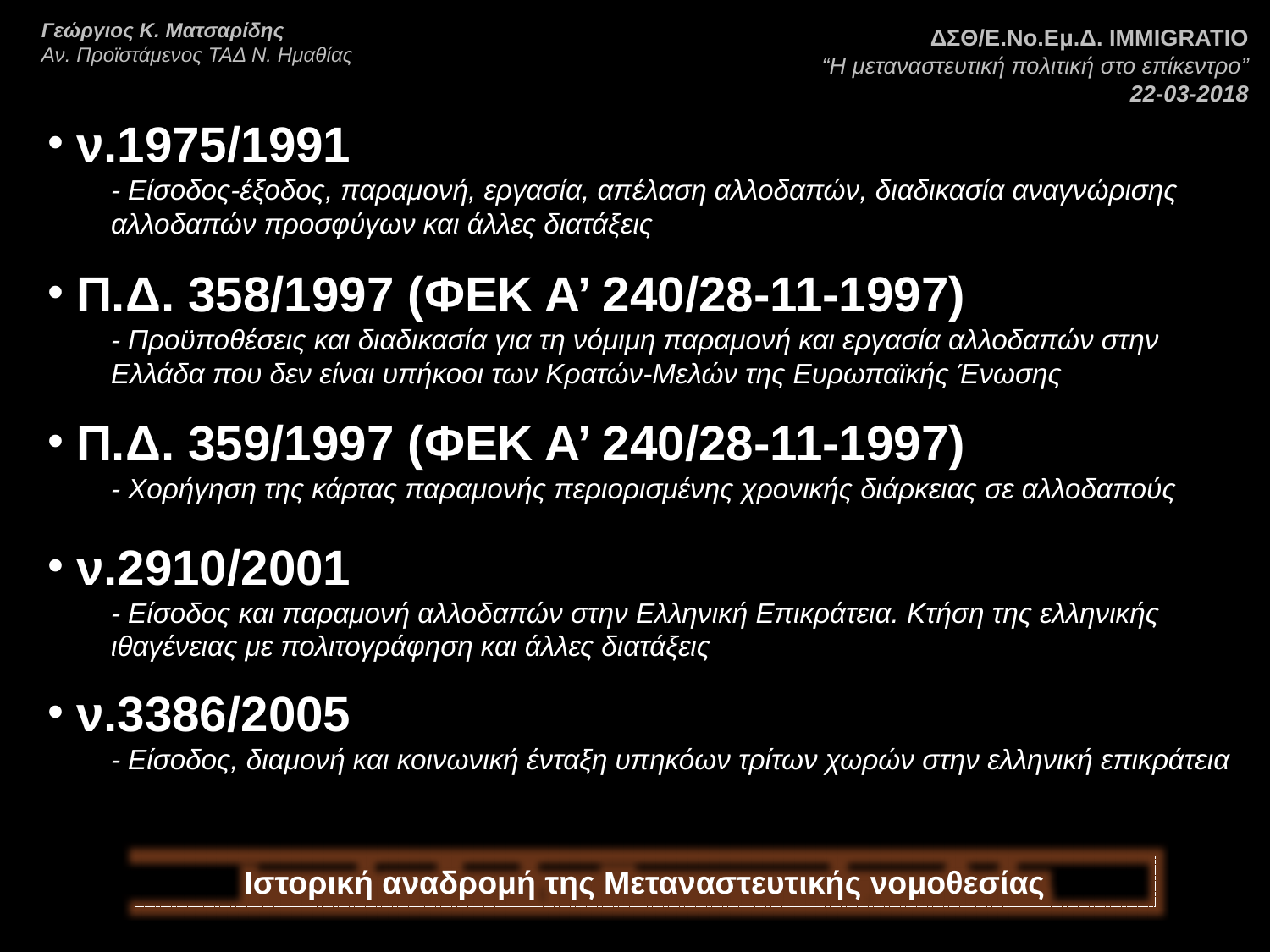

Γεώργιος Κ. Ματσαρίδης
Αν. Προϊστάμενος ΤΑΔ Ν. Ημαθίας
ΔΣΘ/Ε.Νο.Εμ.Δ. IMMIGRATIO
“Η μεταναστευτική πολιτική στο επίκεντρο”
22-03-2018
 ν.1975/1991
- Είσοδος-έξοδος, παραμονή, εργασία, απέλαση αλλοδαπών, διαδικασία αναγνώρισης αλλοδαπών προσφύγων και άλλες διατάξεις
 Π.Δ. 358/1997 (ΦΕΚ Α’ 240/28-11-1997)
- Προϋποθέσεις και διαδικασία για τη νόμιμη παραμονή και εργασία αλλοδαπών στην Ελλάδα που δεν είναι υπήκοοι των Κρατών-Μελών της Ευρωπαϊκής Ένωσης
 Π.Δ. 359/1997 (ΦΕΚ Α’ 240/28-11-1997)
- Χορήγηση της κάρτας παραμονής περιορισμένης χρονικής διάρκειας σε αλλοδαπούς
 ν.2910/2001
- Είσοδος και παραμονή αλλοδαπών στην Ελληνική Επικράτεια. Κτήση της ελληνικής ιθαγένειας με πολιτογράφηση και άλλες διατάξεις
 ν.3386/2005
- Είσοδος, διαμονή και κοινωνική ένταξη υπηκόων τρίτων χωρών στην ελληνική επικράτεια
Ιστορική αναδρομή της Μεταναστευτικής νομοθεσίας